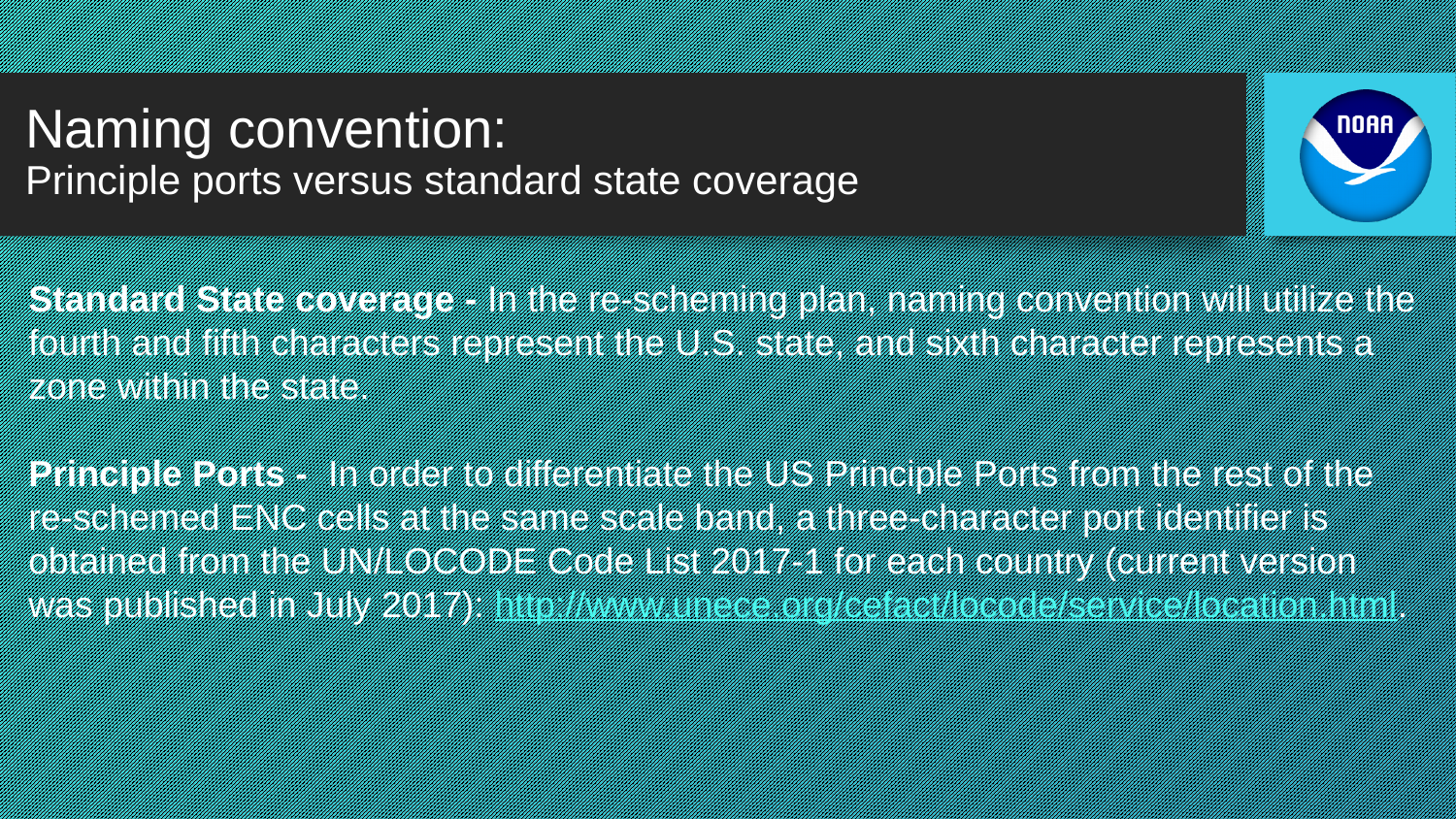

# Naming convention: Principle ports versus standard state coverage
Standard State coverage - In the re-scheming plan, naming convention will utilize the fourth and fifth characters represent the U.S. state, and sixth character represents a zone within the state.

Principle Ports -  In order to differentiate the US Principle Ports from the rest of the re-schemed ENC cells at the same scale band, a three-character port identifier is obtained from the UN/LOCODE Code List 2017-1 for each country (current version was published in July 2017): http://www.unece.org/cefact/locode/service/location.html.